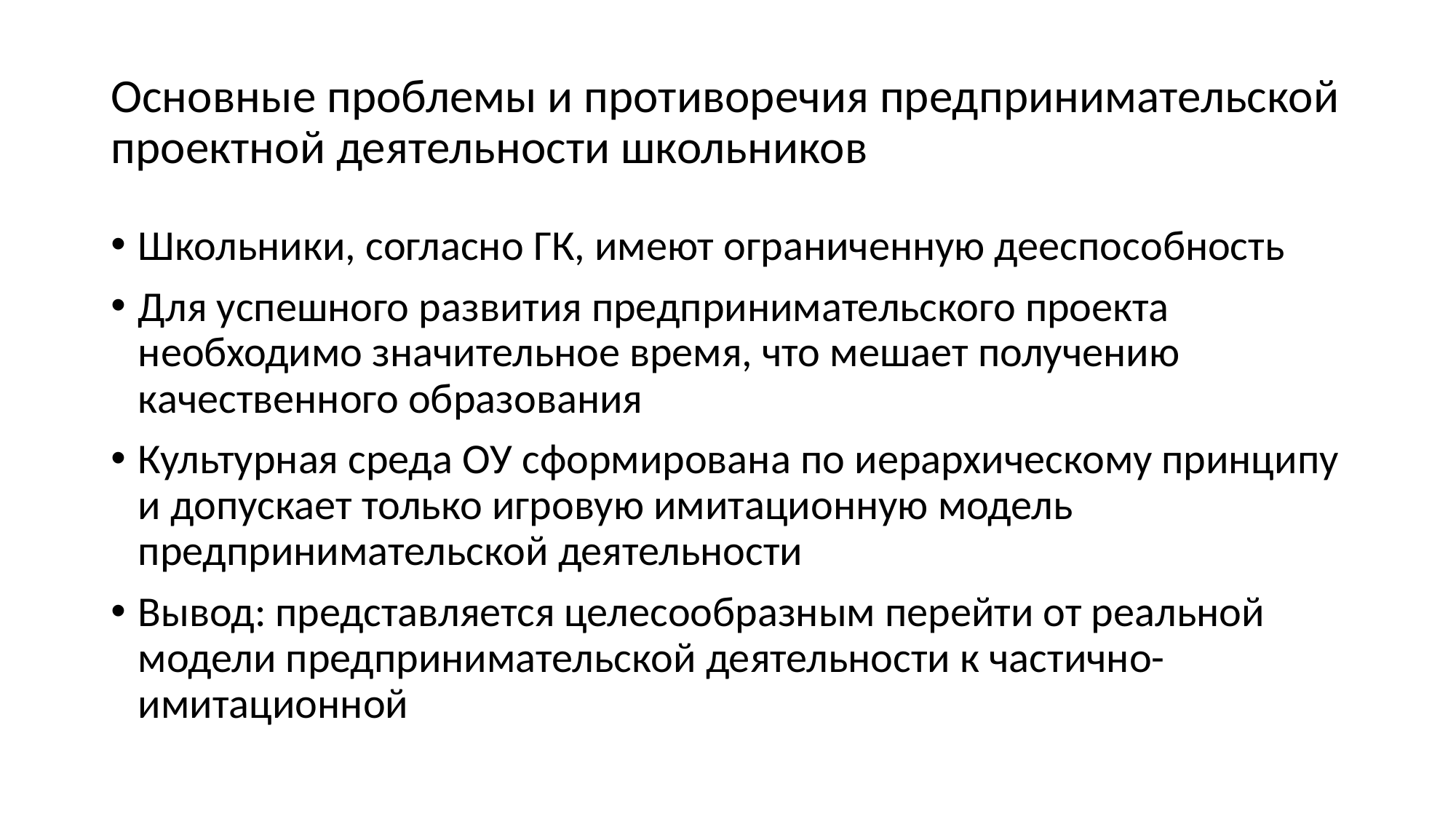

# Основные проблемы и противоречия предпринимательской проектной деятельности школьников
Школьники, согласно ГК, имеют ограниченную дееспособность
Для успешного развития предпринимательского проекта необходимо значительное время, что мешает получению качественного образования
Культурная среда ОУ сформирована по иерархическому принципу и допускает только игровую имитационную модель предпринимательской деятельности
Вывод: представляется целесообразным перейти от реальной модели предпринимательской деятельности к частично-имитационной